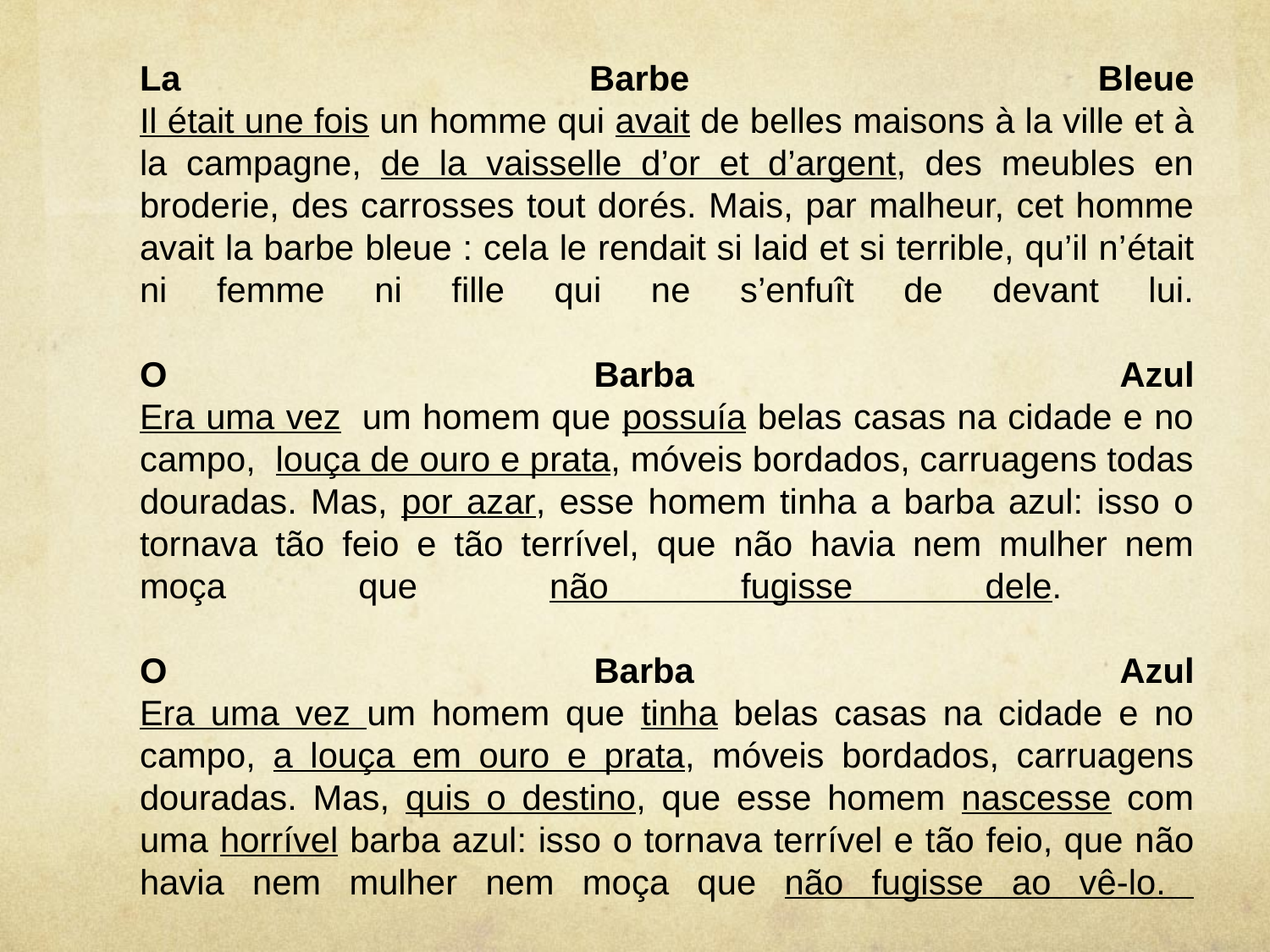

# La Barbe Bleue Il était une fois un homme qui avait de belles maisons à la ville et à la campagne, de la vaisselle d’or et d’argent, des meubles en broderie, des carrosses tout dorés. Mais, par malheur, cet homme avait la barbe bleue : cela le rendait si laid et si terrible, qu’il n’était ni femme ni fille qui ne s’enfuît de devant lui. O Barba Azul Era uma vez  um homem que possuía belas casas na cidade e no campo,  louça de ouro e prata, móveis bordados, carruagens todas douradas. Mas, por azar, esse homem tinha a barba azul: isso o tornava tão feio e tão terrível, que não havia nem mulher nem moça que não fugisse dele. O Barba Azul Era uma vez um homem que tinha belas casas na cidade e no campo, a louça em ouro e prata, móveis bordados, carruagens douradas. Mas, quis o destino, que esse homem nascesse com uma horrível barba azul: isso o tornava terrível e tão feio, que não havia nem mulher nem moça que não fugisse ao vê-lo.